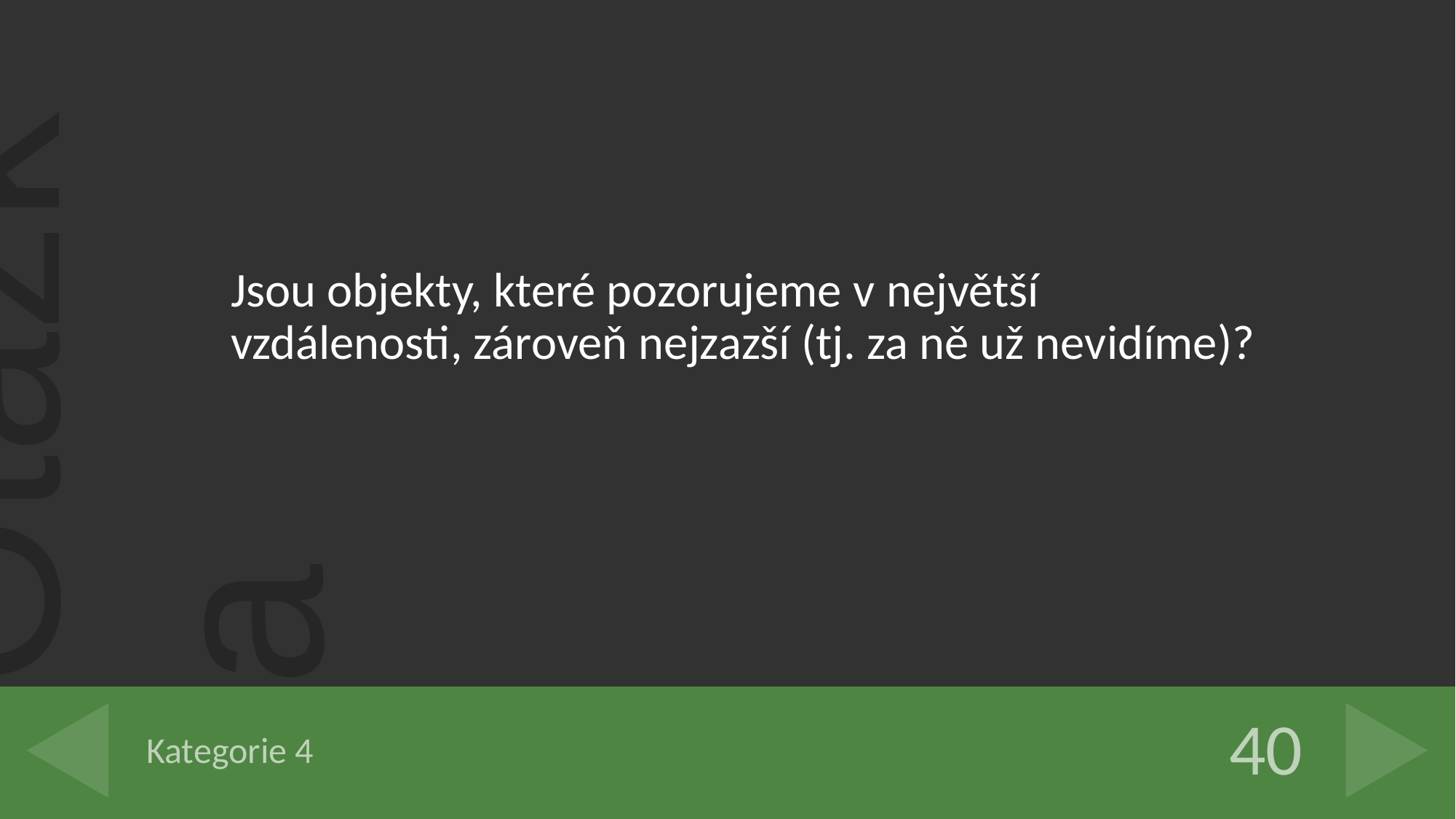

Jsou objekty, které pozorujeme v největší vzdálenosti, zároveň nejzazší (tj. za ně už nevidíme)?

# Kategorie 4
40